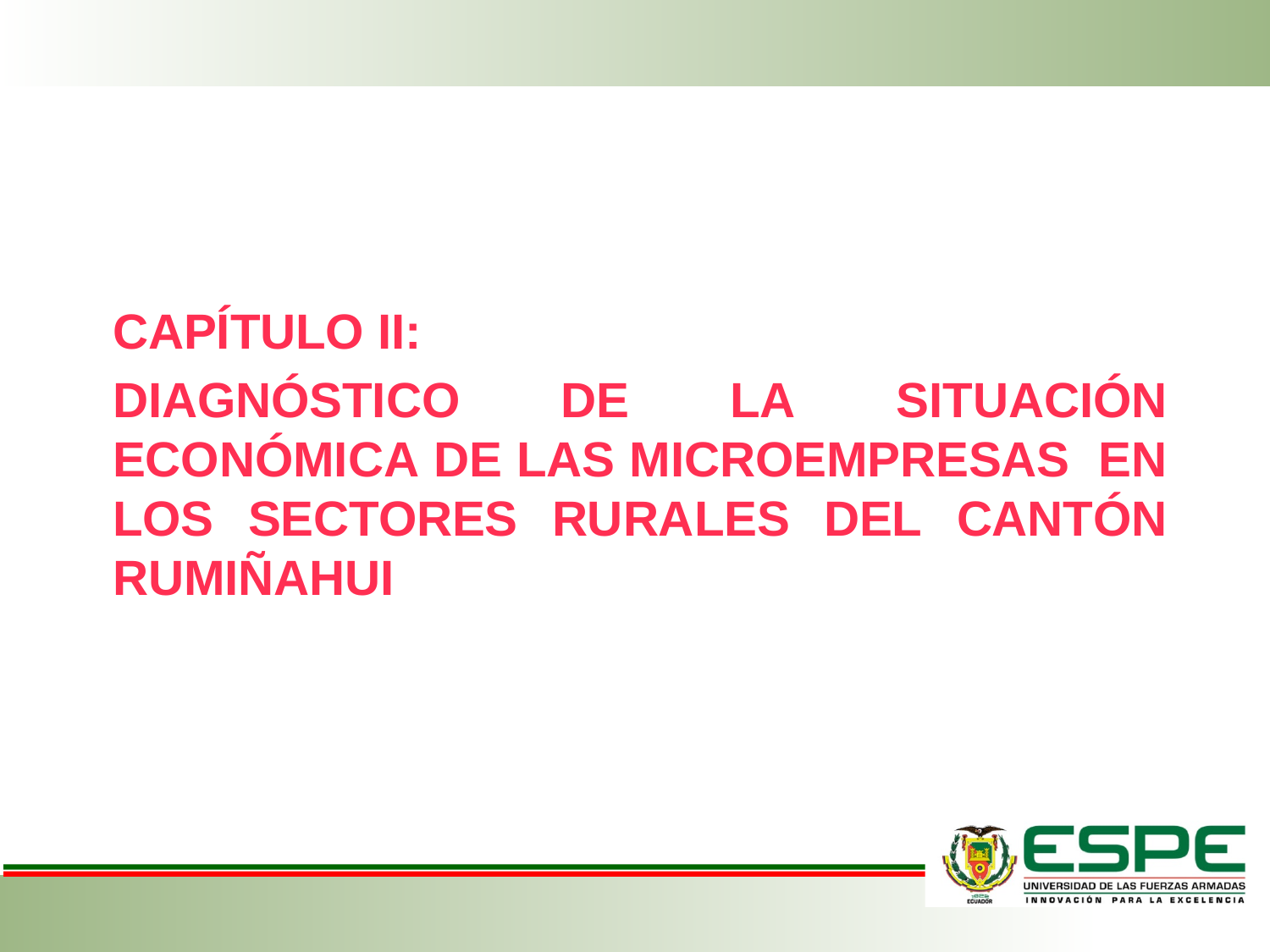

Capítulo ii:
DIAGNÓSTICO DE LA SITUACIÓN ECONÓMICA DE LAS MICROEMPRESAS  EN LOS SECTORES RURALES DEL CANTÓN RUMIÑAHUI